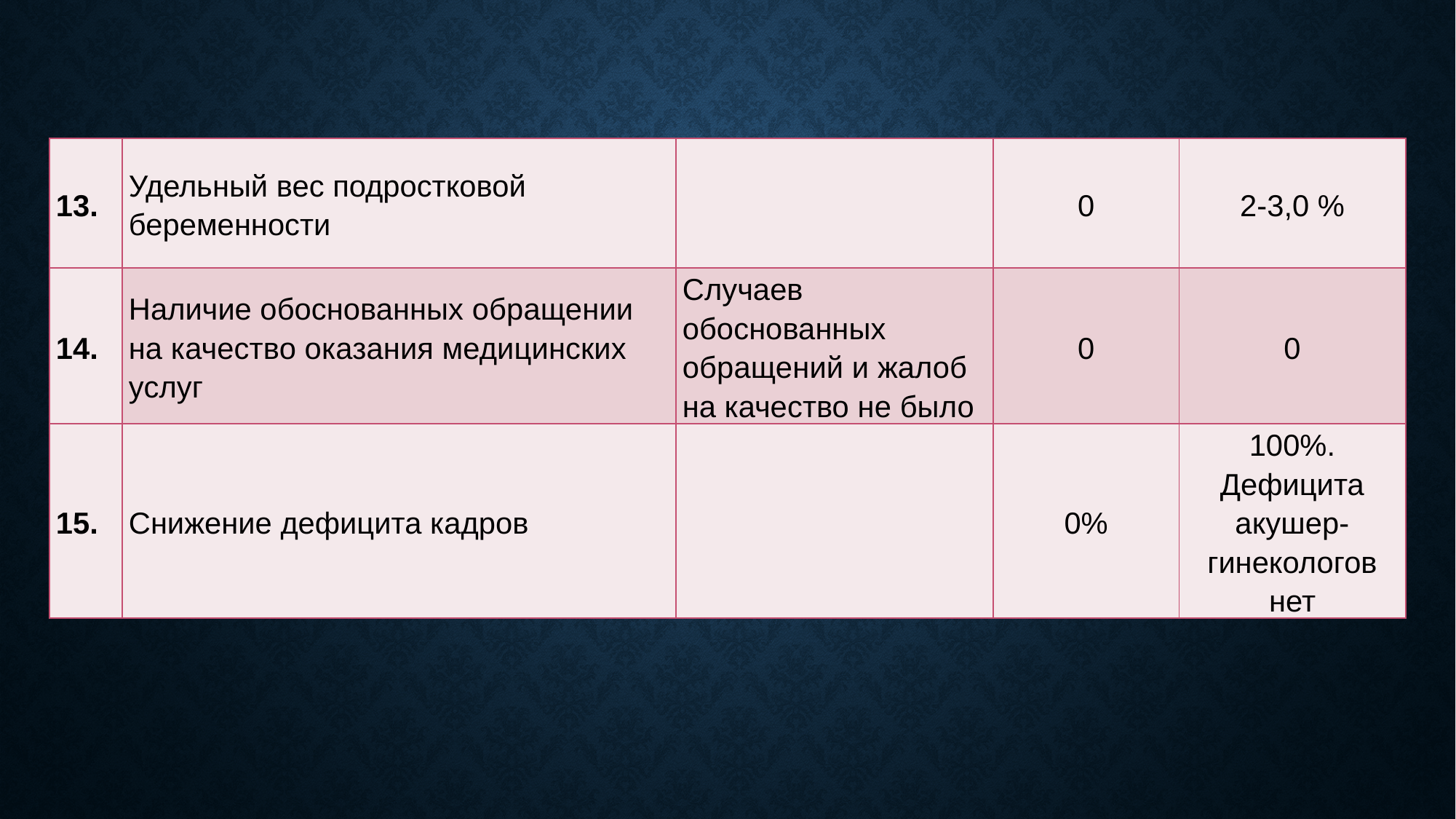

| 13. | Удельный вес подростковой беременности |  | 0 | 2-3,0 % |
| --- | --- | --- | --- | --- |
| 14. | Наличие обоснованных обращении на качество оказания медицинских услуг | Случаев обоснованных обращений и жалоб на качество не было | 0 | 0 |
| 15. | Снижение дефицита кадров |  | 0% | 100%. Дефицита акушер-гинекологов нет |